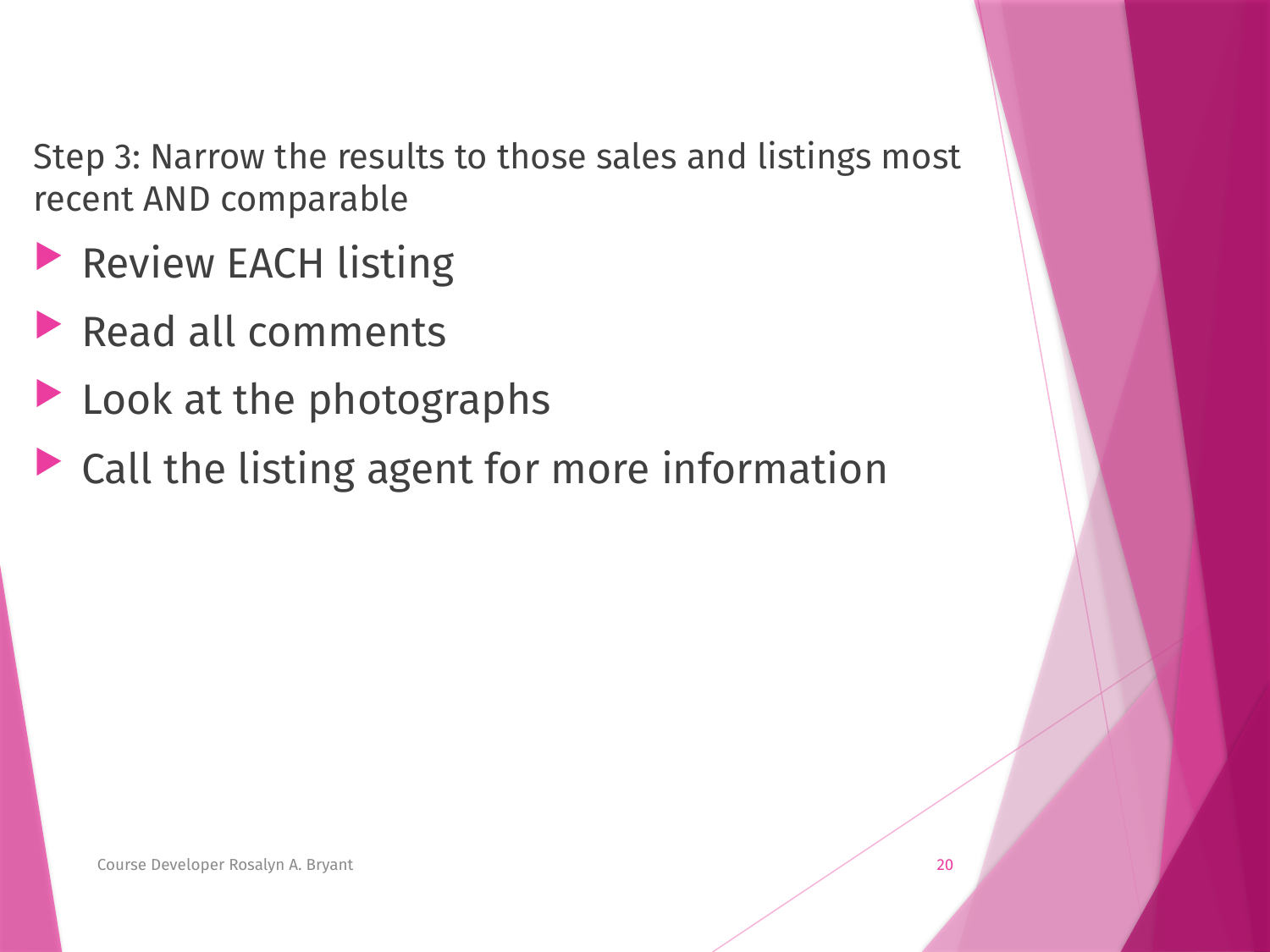

Step 3: Narrow the results to those sales and listings most recent AND comparable
Review EACH listing
Read all comments
Look at the photographs
Call the listing agent for more information
Course Developer Rosalyn A. Bryant
20